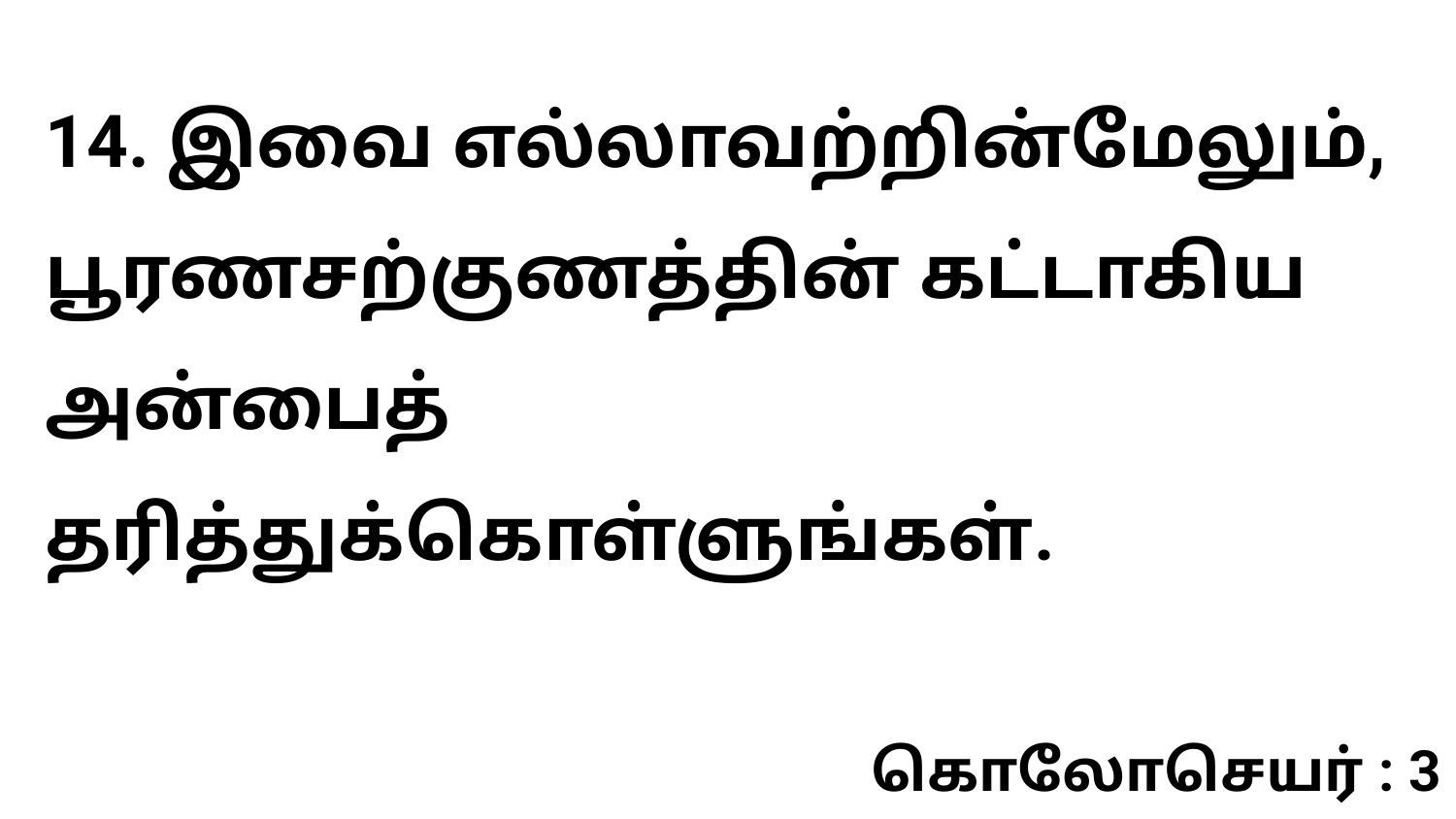

14. இவை எல்லாவற்றின்மேலும், பூரணசற்குணத்தின் கட்டாகிய அன்பைத் தரித்துக்கொள்ளுங்கள்.
கொலோசெயர் : 3